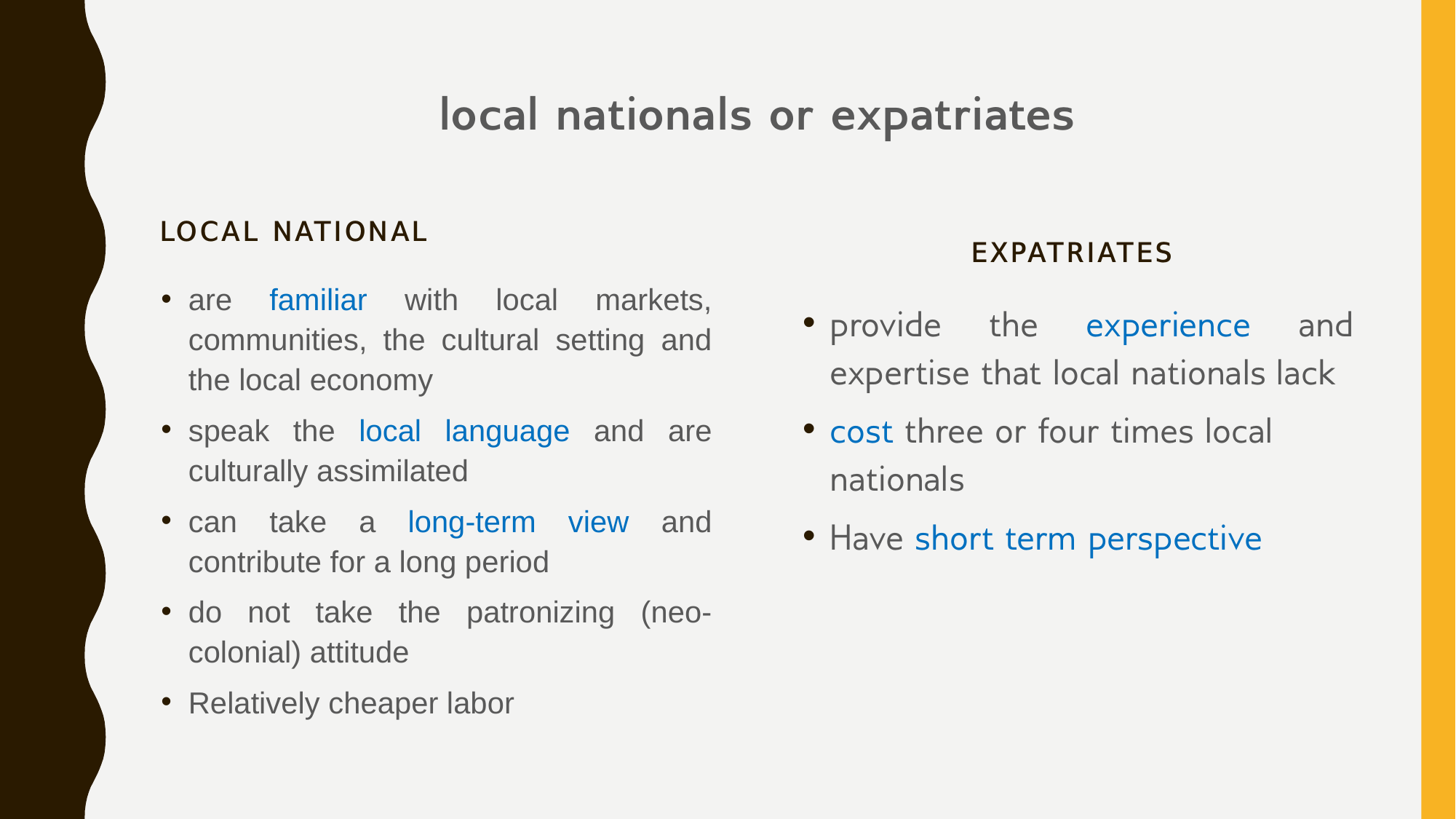

# local nationals or expatriates
Local national
Expatriates
are familiar with local markets, communities, the cultural setting and the local economy
speak the local language and are culturally assimilated
can take a long-term view and contribute for a long period
do not take the patronizing (neo-colonial) attitude
Relatively cheaper labor
provide the experience and expertise that local nationals lack
cost three or four times local nationals
Have short term perspective